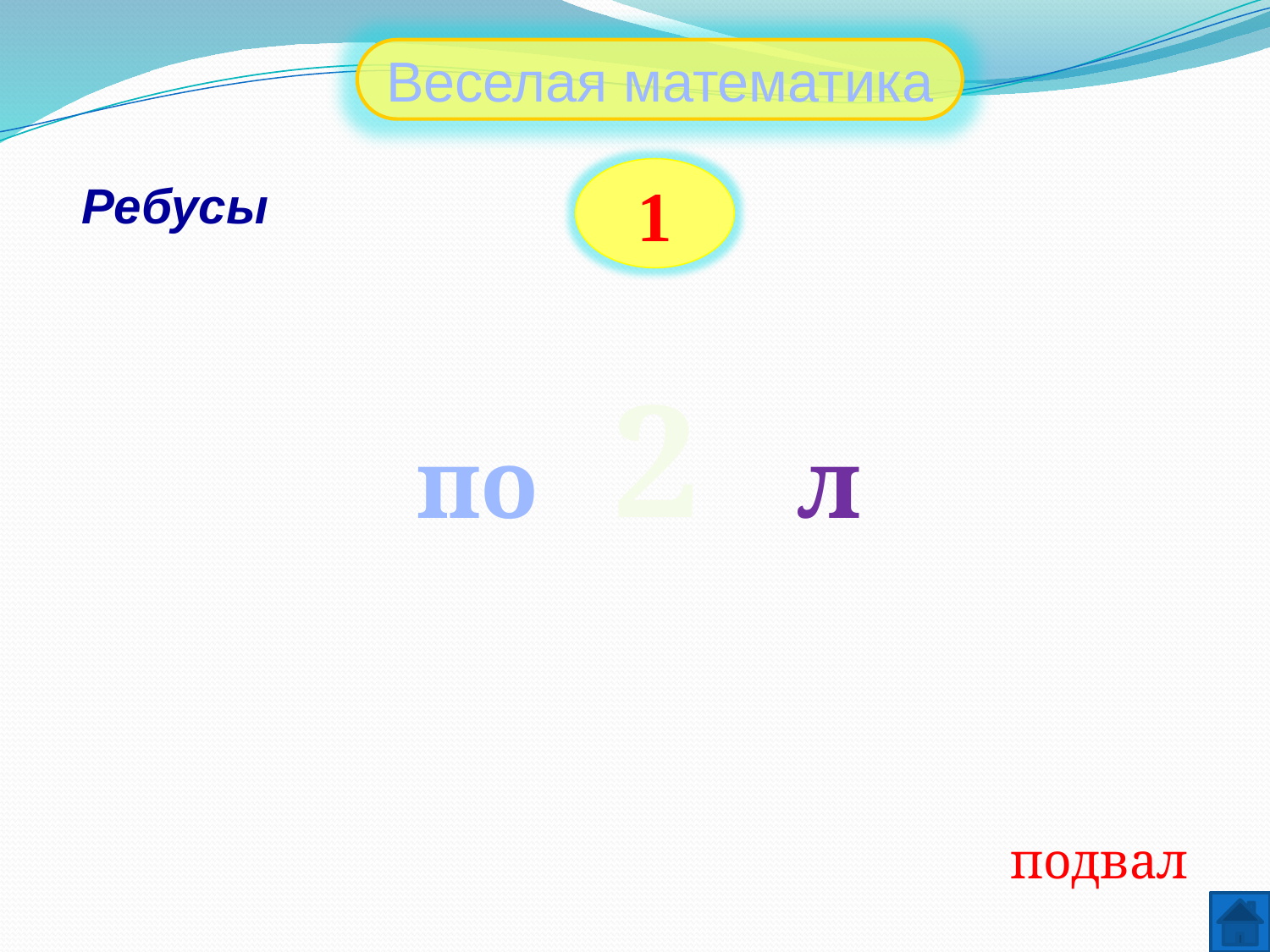

Веселая математика
1
Ребусы
2
по
л
подвал